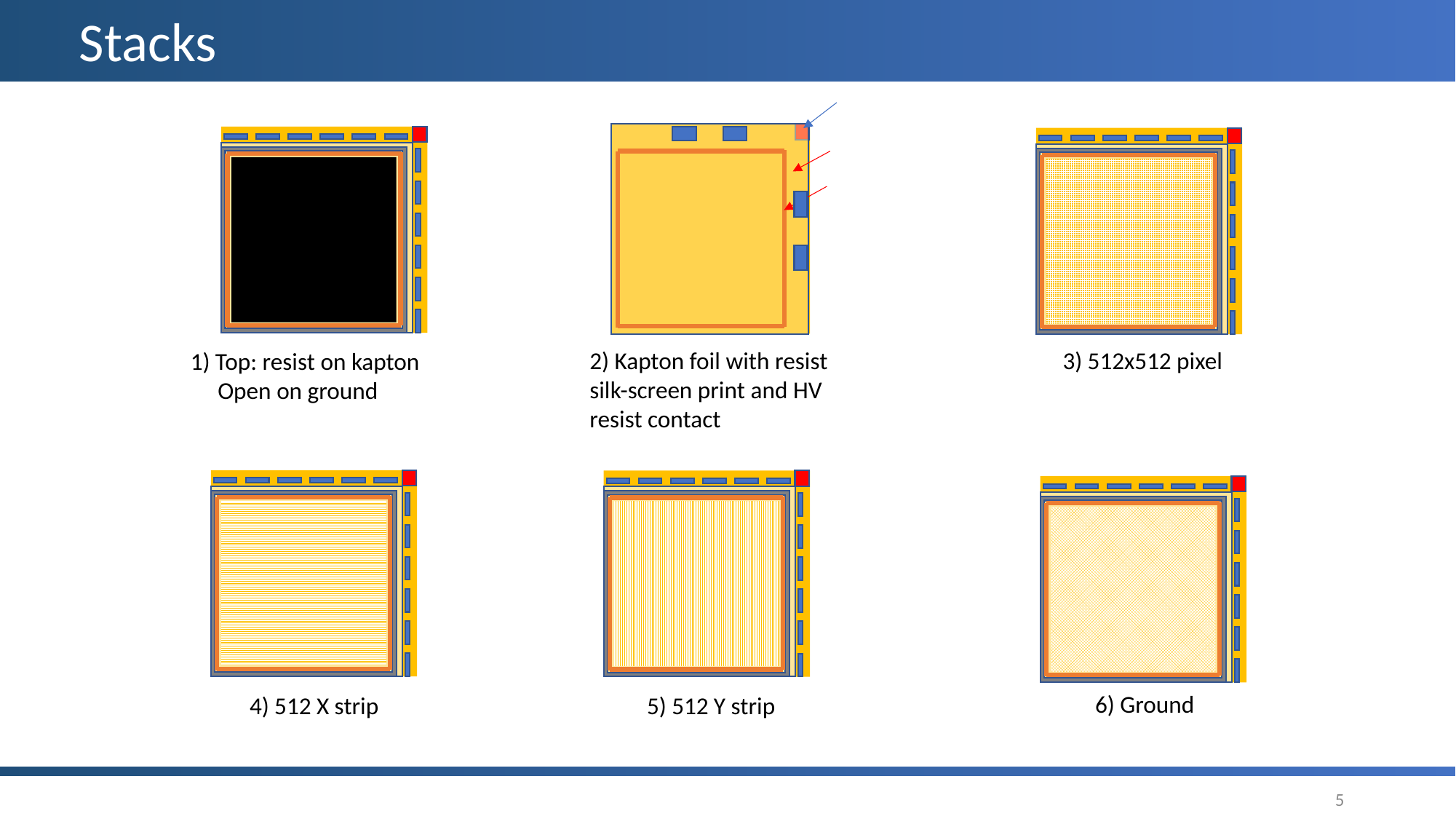

Stacks

2) Kapton foil with resist silk-screen print and HV resist contact
3) 512x512 pixel
1) Top: resist on kapton
     Open on ground

6) Ground
5) 512 Y strip
4) 512 X strip

5